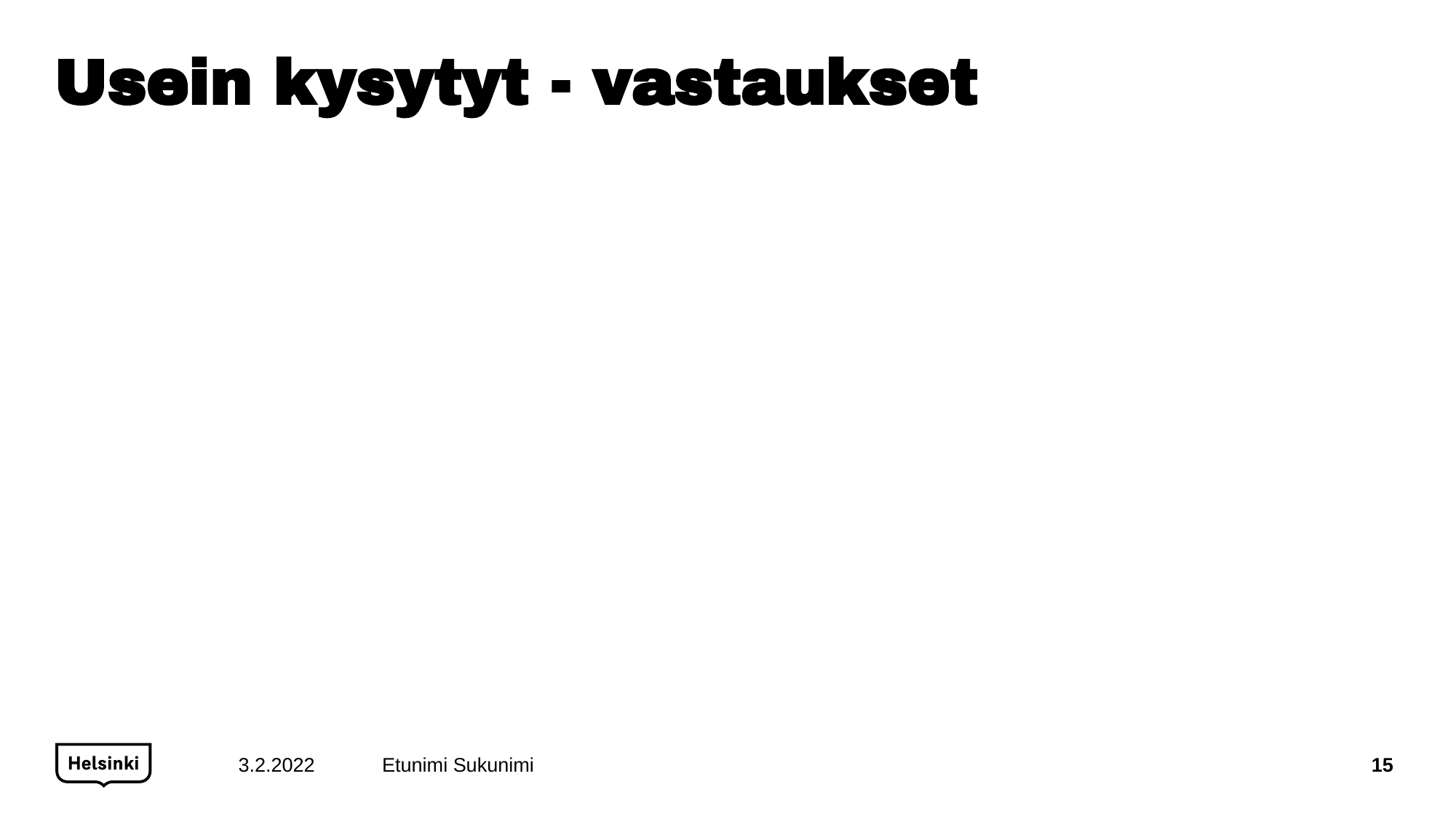

# Usein kysytyt - vastaukset

3.2.2022
Etunimi Sukunimi
15